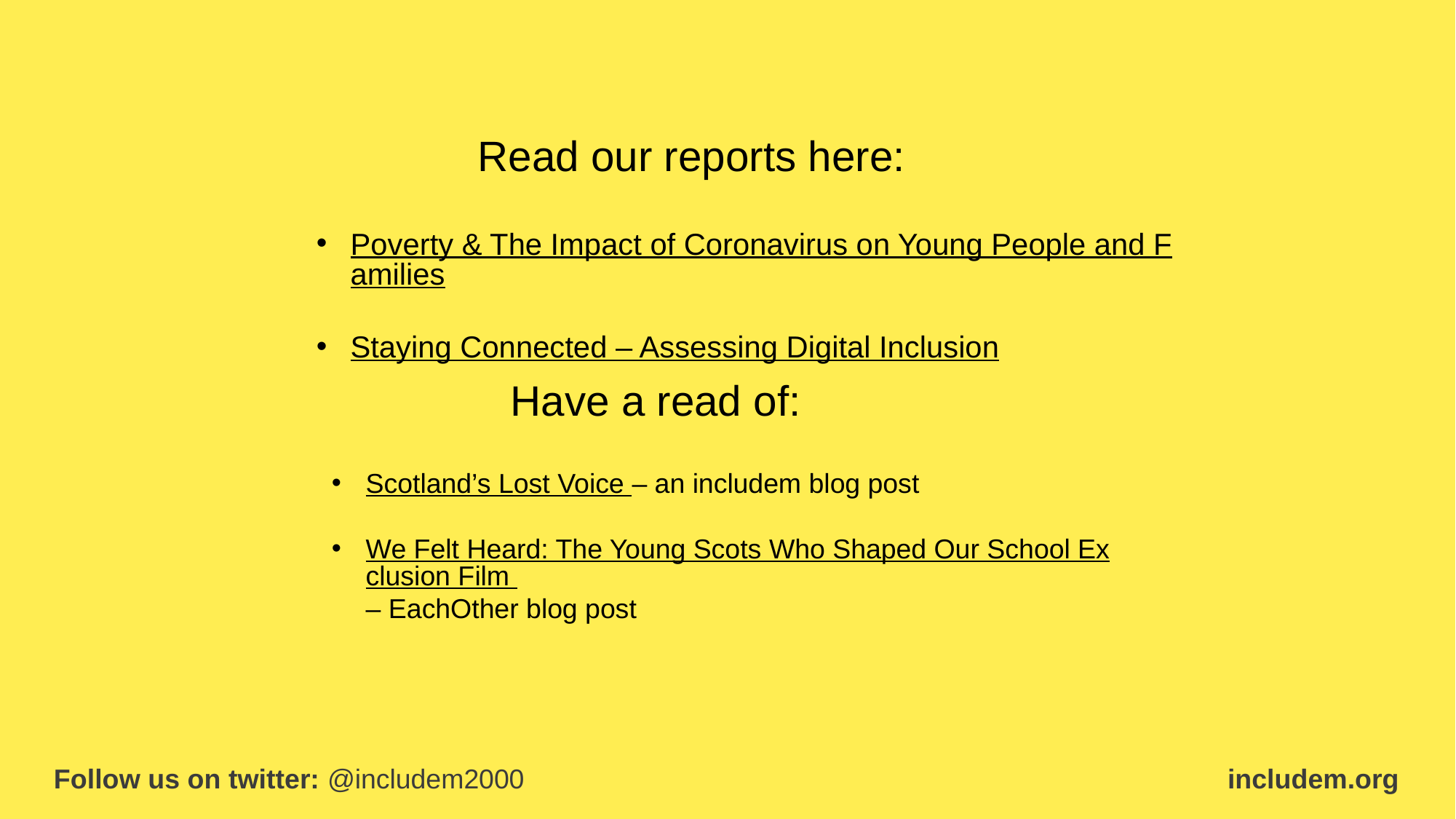

Read our reports here:
Poverty & The Impact of Coronavirus on Young People and Families
Staying Connected – Assessing Digital Inclusion

Have a read of:
Scotland’s Lost Voice – an includem blog post

We Felt Heard: The Young Scots Who Shaped Our School Exclusion Film – EachOther blog post

Follow us on twitter: @includem2000
includem.org